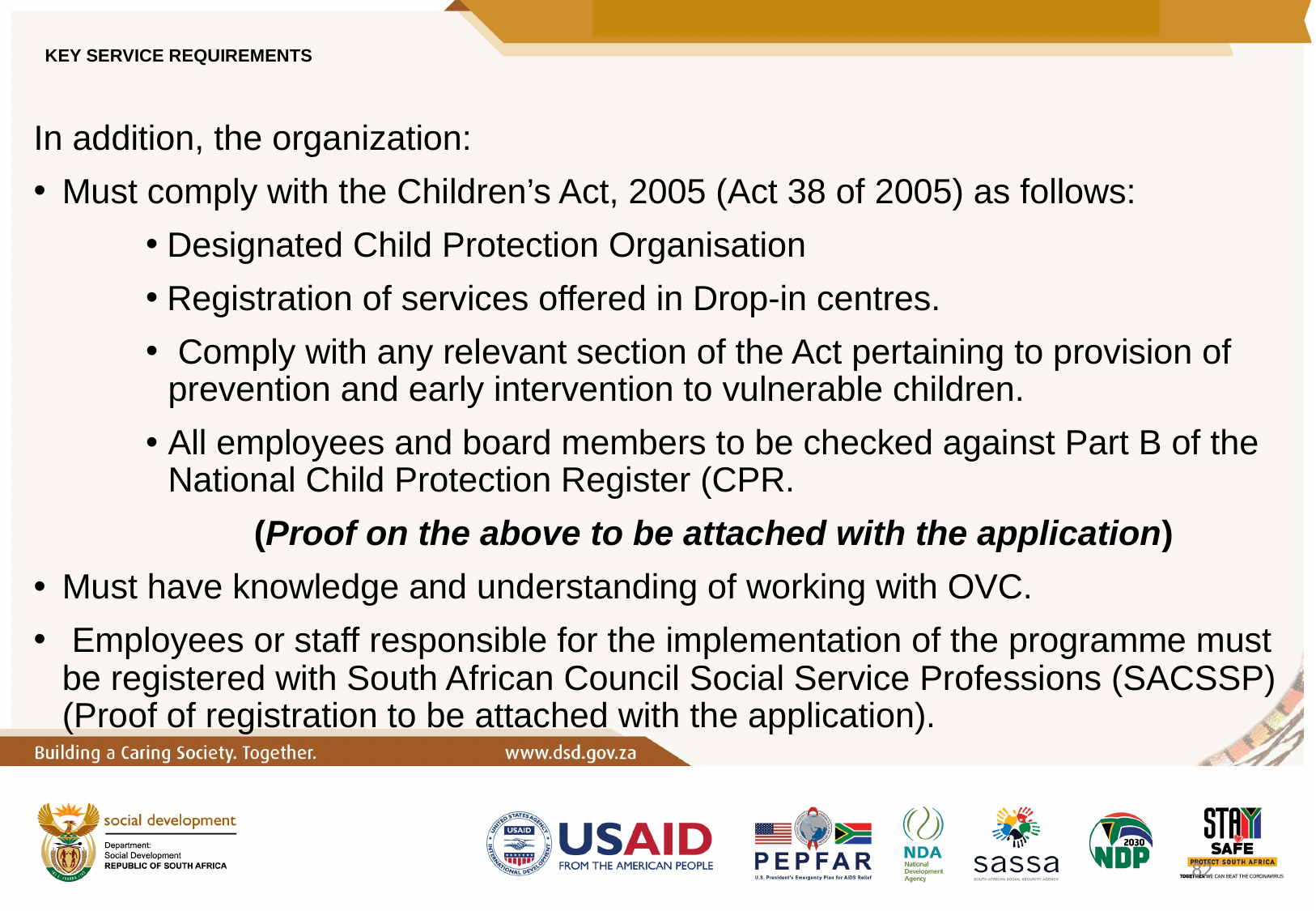

# KEY SERVICE REQUIREMENTS
In addition, the organization:
Must comply with the Children’s Act, 2005 (Act 38 of 2005) as follows:
 Designated Child Protection Organisation
 Registration of services offered in Drop-in centres.
 Comply with any relevant section of the Act pertaining to provision of  prevention and early intervention to vulnerable children.
All employees and board members to be checked against Part B of the National Child Protection Register (CPR.
(Proof on the above to be attached with the application)
Must have knowledge and understanding of working with OVC.
 Employees or staff responsible for the implementation of the programme must be registered with South African Council Social Service Professions (SACSSP) (Proof of registration to be attached with the application).

82